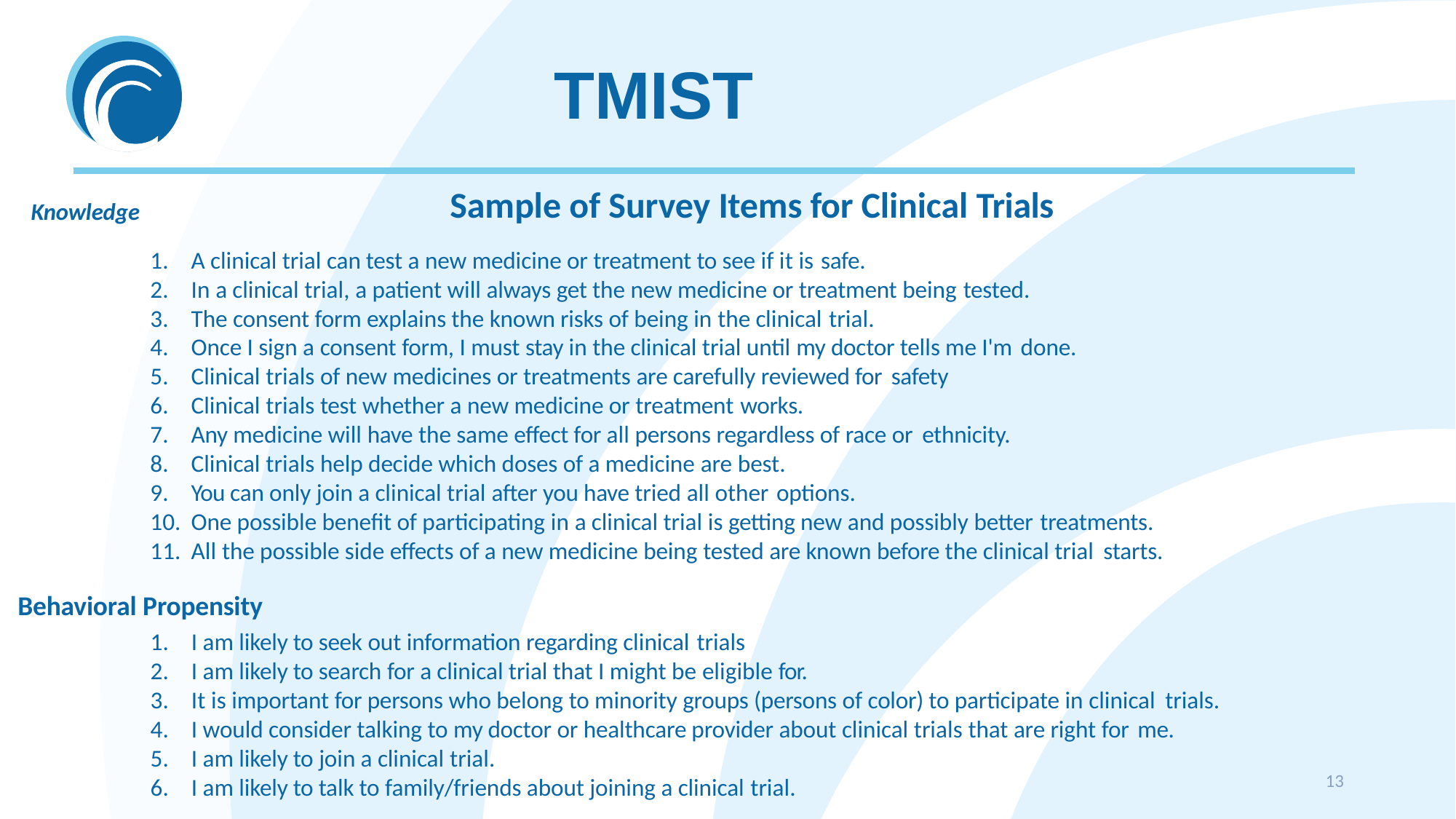

# TMIST
Knowledge	Sample of Survey Items for Clinical Trials
A clinical trial can test a new medicine or treatment to see if it is safe.
In a clinical trial, a patient will always get the new medicine or treatment being tested.
The consent form explains the known risks of being in the clinical trial.
Once I sign a consent form, I must stay in the clinical trial until my doctor tells me I'm done.
Clinical trials of new medicines or treatments are carefully reviewed for safety
Clinical trials test whether a new medicine or treatment works.
Any medicine will have the same effect for all persons regardless of race or ethnicity.
Clinical trials help decide which doses of a medicine are best.
You can only join a clinical trial after you have tried all other options.
One possible benefit of participating in a clinical trial is getting new and possibly better treatments.
All the possible side effects of a new medicine being tested are known before the clinical trial starts.

Behavioral Propensity
I am likely to seek out information regarding clinical trials
I am likely to search for a clinical trial that I might be eligible for.
It is important for persons who belong to minority groups (persons of color) to participate in clinical trials.
I would consider talking to my doctor or healthcare provider about clinical trials that are right for me.
I am likely to join a clinical trial.
I am likely to talk to family/friends about joining a clinical trial.
13